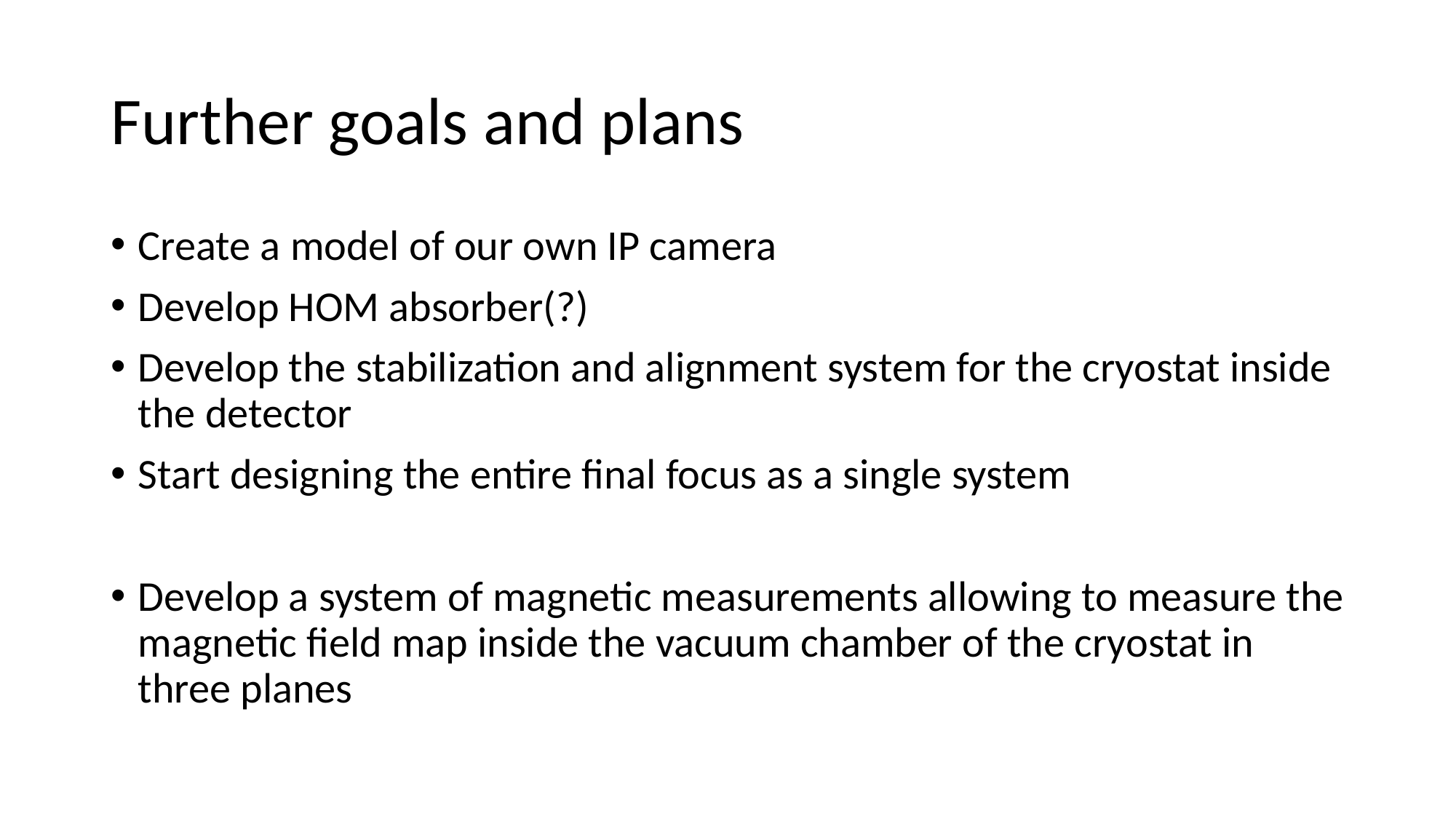

# Further goals and plans
Create a model of our own IP camera
Develop HOM absorber(?)
Develop the stabilization and alignment system for the cryostat inside the detector
Start designing the entire final focus as a single system

Develop a system of magnetic measurements allowing to measure the magnetic field map inside the vacuum chamber of the cryostat in three planes